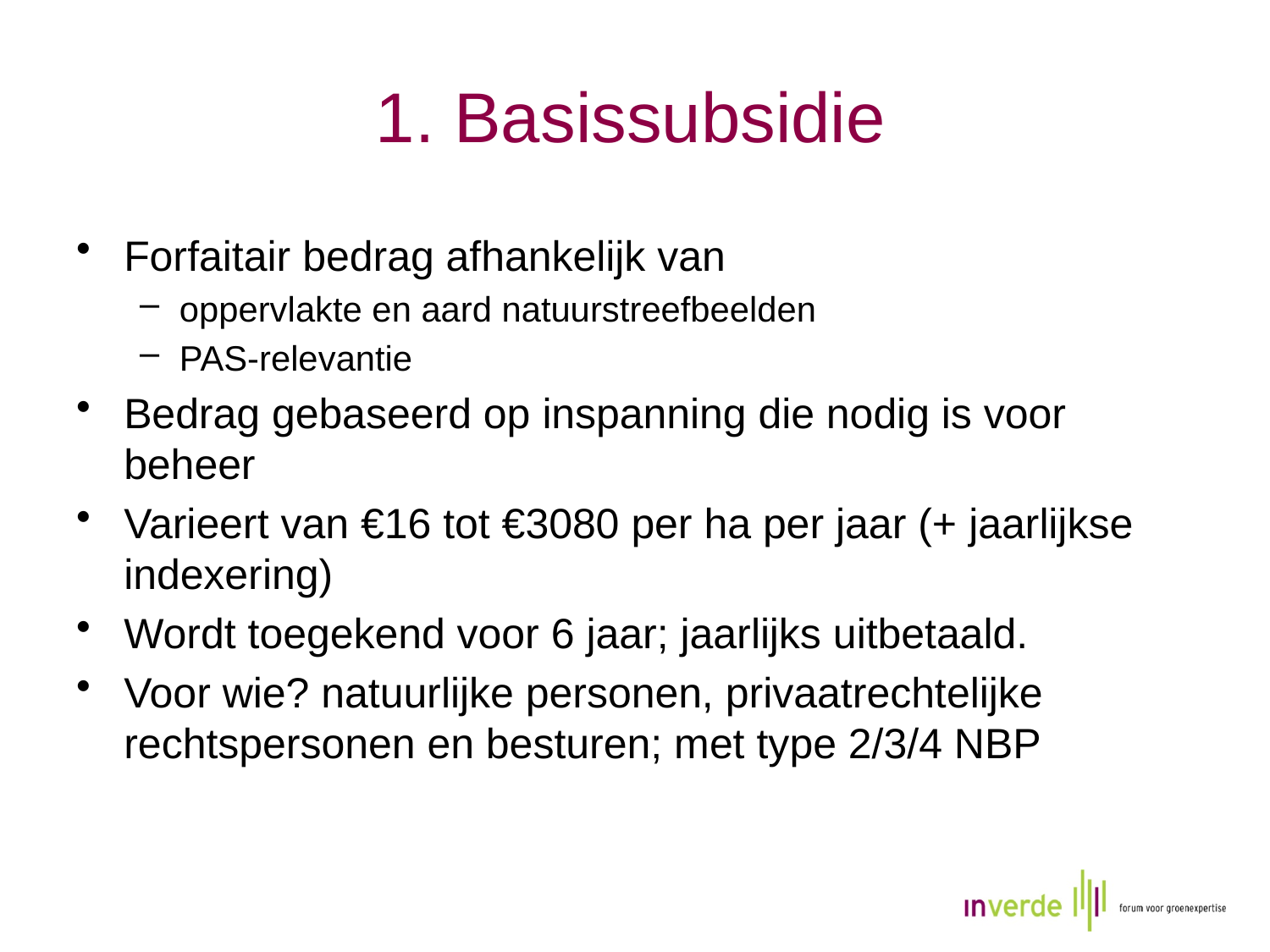

# 1. Basissubsidie
Forfaitair bedrag afhankelijk van
oppervlakte en aard natuurstreefbeelden
PAS-relevantie
Bedrag gebaseerd op inspanning die nodig is voor beheer
Varieert van €16 tot €3080 per ha per jaar (+ jaarlijkse indexering)
Wordt toegekend voor 6 jaar; jaarlijks uitbetaald.
Voor wie? natuurlijke personen, privaatrechtelijke rechtspersonen en besturen; met type 2/3/4 NBP